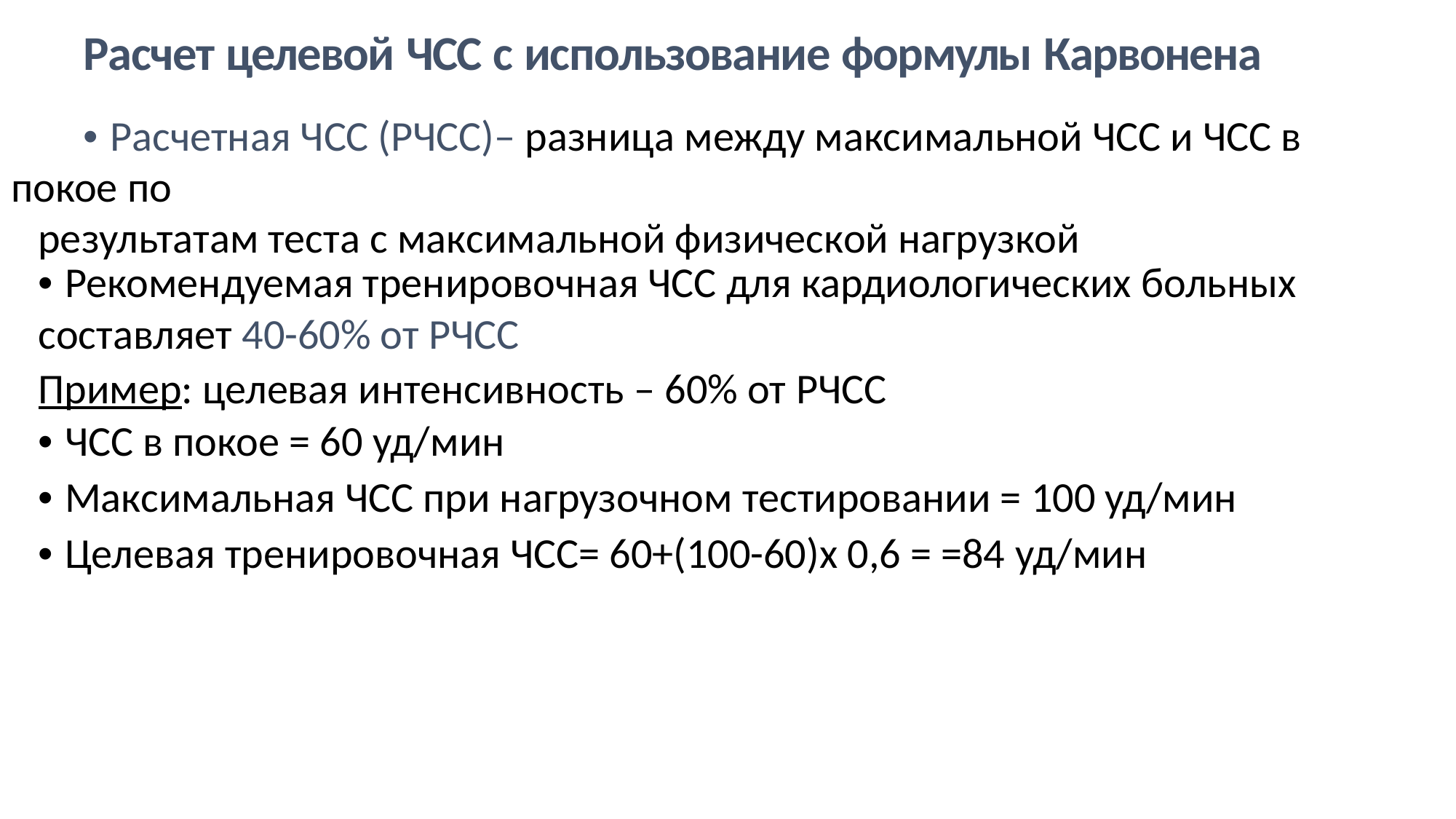

Расчет целевой ЧСС с использование формулы Карвонена

• Расчетная ЧСС (РЧСС)– разница между максимальной ЧСС и ЧСС в покое по
результатам теста с максимальной физической нагрузкой
• Рекомендуемая тренировочная ЧСС для кардиологических больных
составляет 40-60% от РЧСС
Пример: целевая интенсивность – 60% от РЧСС
• ЧСС в покое = 60 уд/мин
• Максимальная ЧСС при нагрузочном тестировании = 100 уд/мин
• Целевая тренировочная ЧСС= 60+(100-60)х 0,6 = =84 уд/мин